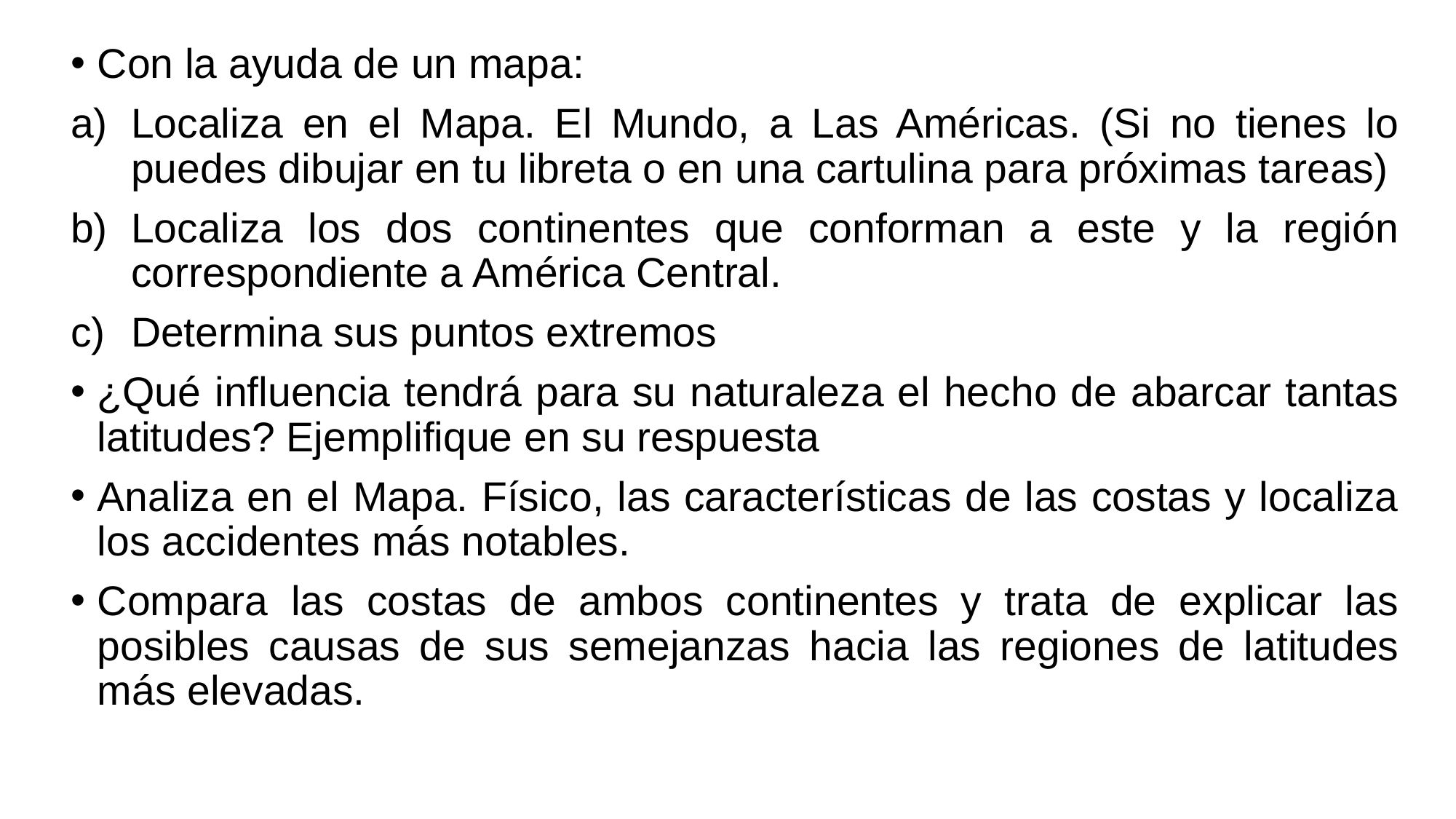

Con la ayuda de un mapa:
Localiza en el Mapa. El Mundo, a Las Américas. (Si no tienes lo puedes dibujar en tu libreta o en una cartulina para próximas tareas)
Localiza los dos continentes que conforman a este y la región correspondiente a América Central.
Determina sus puntos extremos
¿Qué influencia tendrá para su naturaleza el hecho de abarcar tantas latitudes? Ejemplifique en su respuesta
Analiza en el Mapa. Físico, las características de las costas y localiza los accidentes más notables.
Compara las costas de ambos continentes y trata de explicar las posibles causas de sus semejanzas hacia las regiones de latitudes más elevadas.